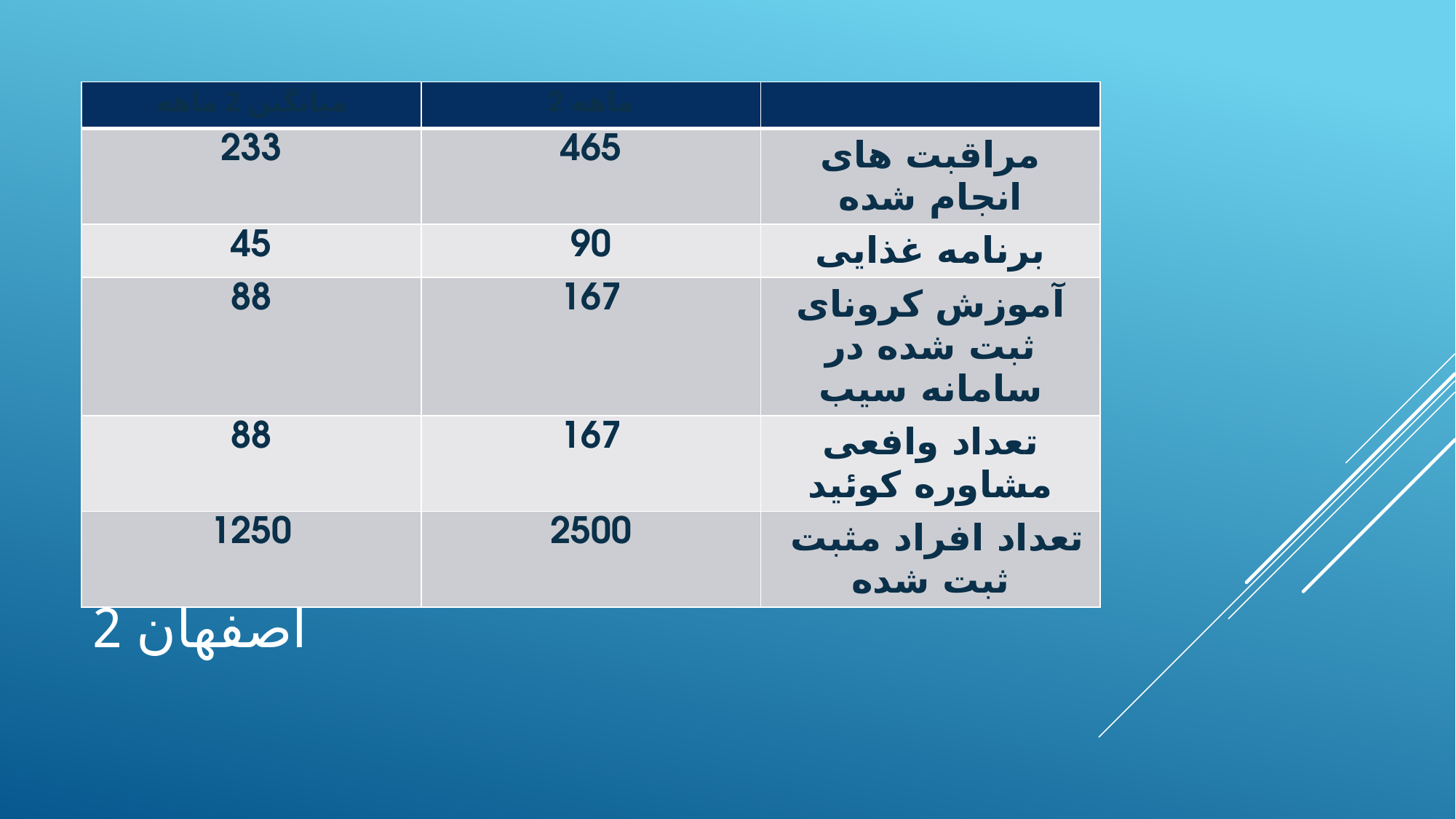

| میانگین 2 ماهه | 2 ماهه |  |
| --- | --- | --- |
| 233 | 465 | مراقبت های انجام شده |
| 45 | 90 | برنامه غذایی |
| 88 | 167 | آموزش کرونای ثبت شده در سامانه سیب |
| 88 | 167 | تعداد وافعی مشاوره کوئید |
| 1250 | 2500 | تعداد افراد مثبت ثبت شده |
# اصفهان 2